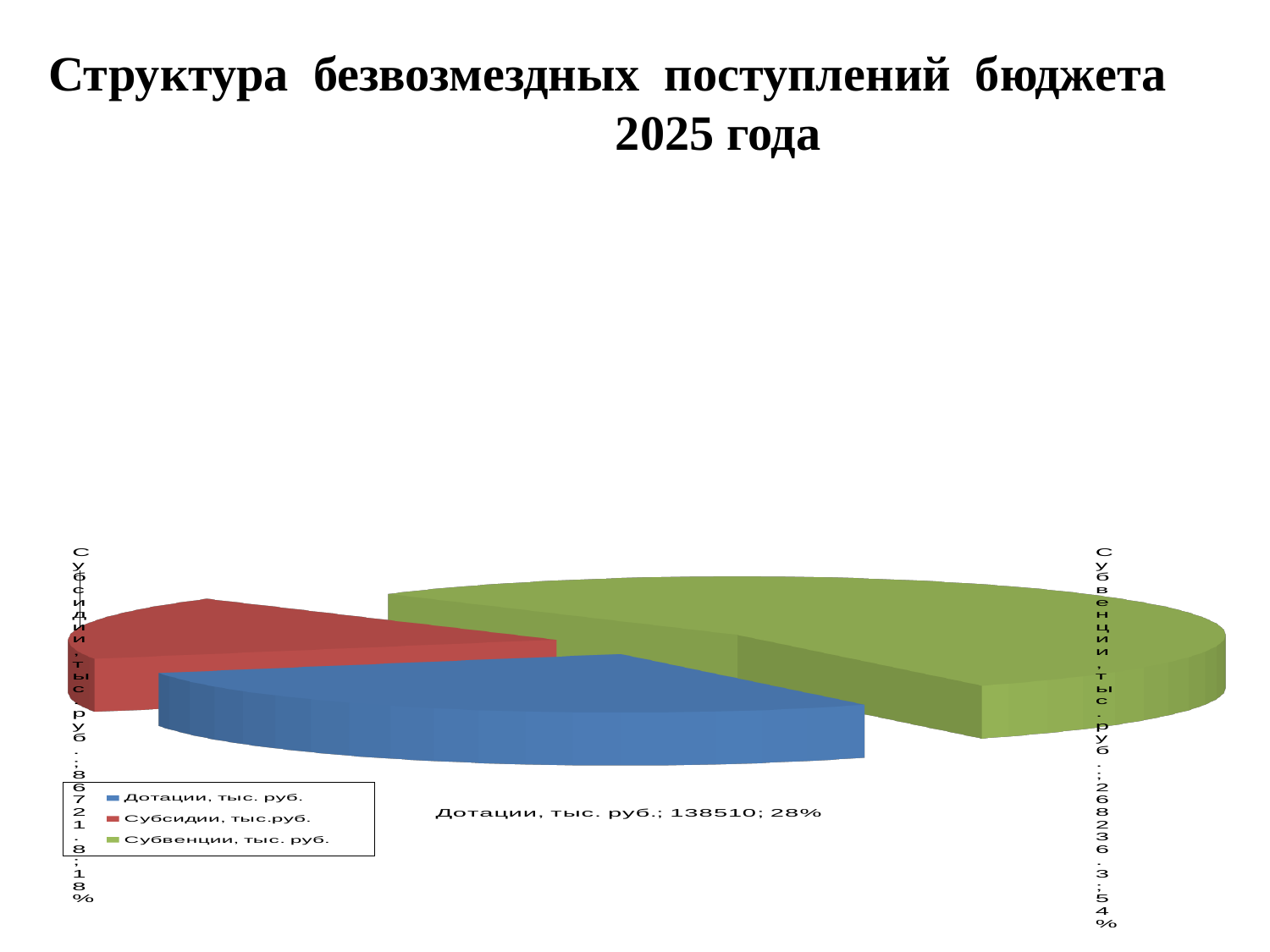

Структура  безвозмездных  поступлений  бюджета                   2025 года

[unsupported chart]